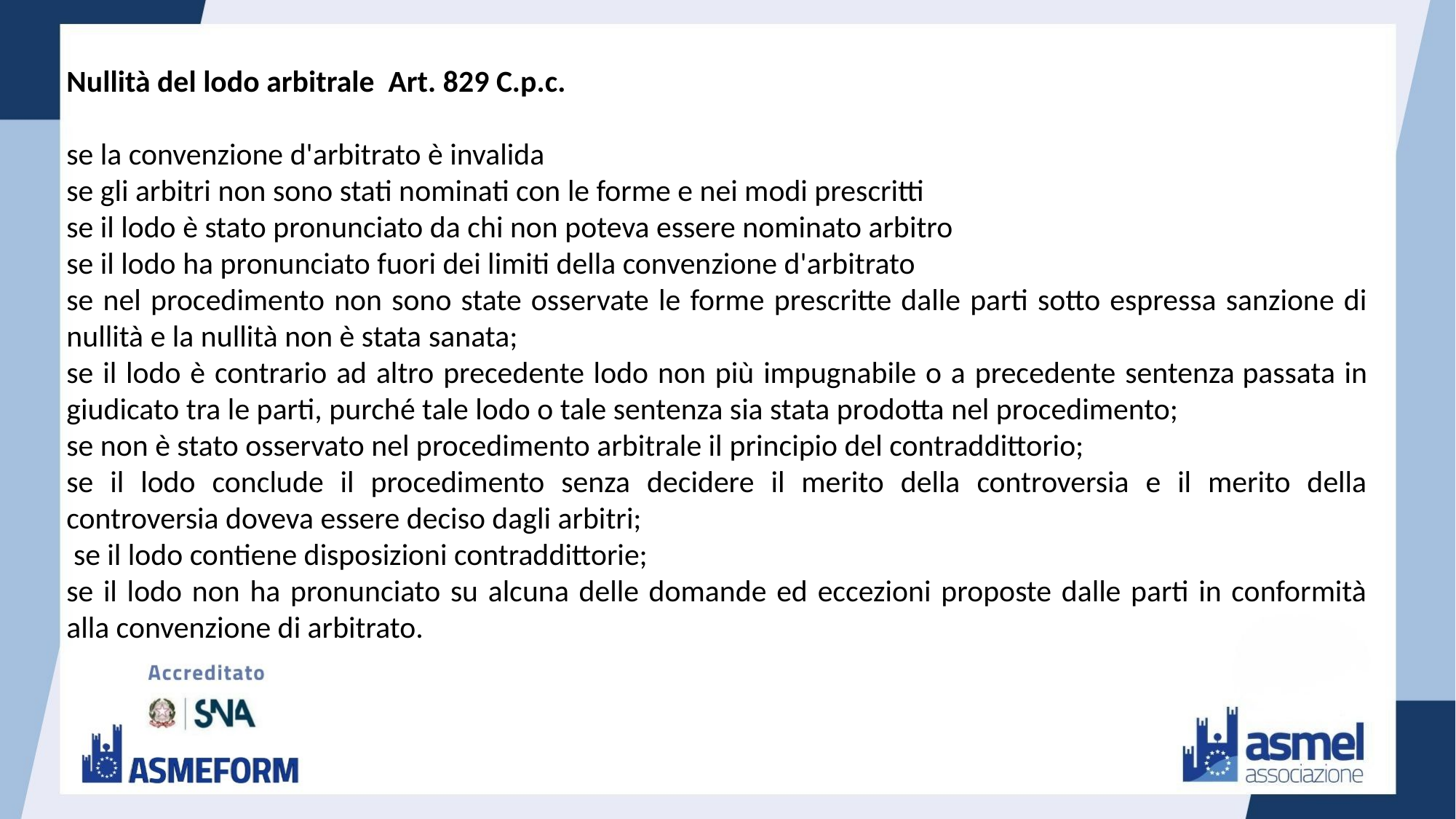

Nullità del lodo arbitrale  Art. 829 C.p.c.

se la convenzione d'arbitrato è invalida
se gli arbitri non sono stati nominati con le forme e nei modi prescritti
se il lodo è stato pronunciato da chi non poteva essere nominato arbitro
se il lodo ha pronunciato fuori dei limiti della convenzione d'arbitrato
se nel procedimento non sono state osservate le forme prescritte dalle parti sotto espressa sanzione di nullità e la nullità non è stata sanata;
se il lodo è contrario ad altro precedente lodo non più impugnabile o a precedente sentenza passata in giudicato tra le parti, purché tale lodo o tale sentenza sia stata prodotta nel procedimento;
se non è stato osservato nel procedimento arbitrale il principio del contraddittorio;
se il lodo conclude il procedimento senza decidere il merito della controversia e il merito della controversia doveva essere deciso dagli arbitri;
 se il lodo contiene disposizioni contraddittorie;
se il lodo non ha pronunciato su alcuna delle domande ed eccezioni proposte dalle parti in conformità alla convenzione di arbitrato.